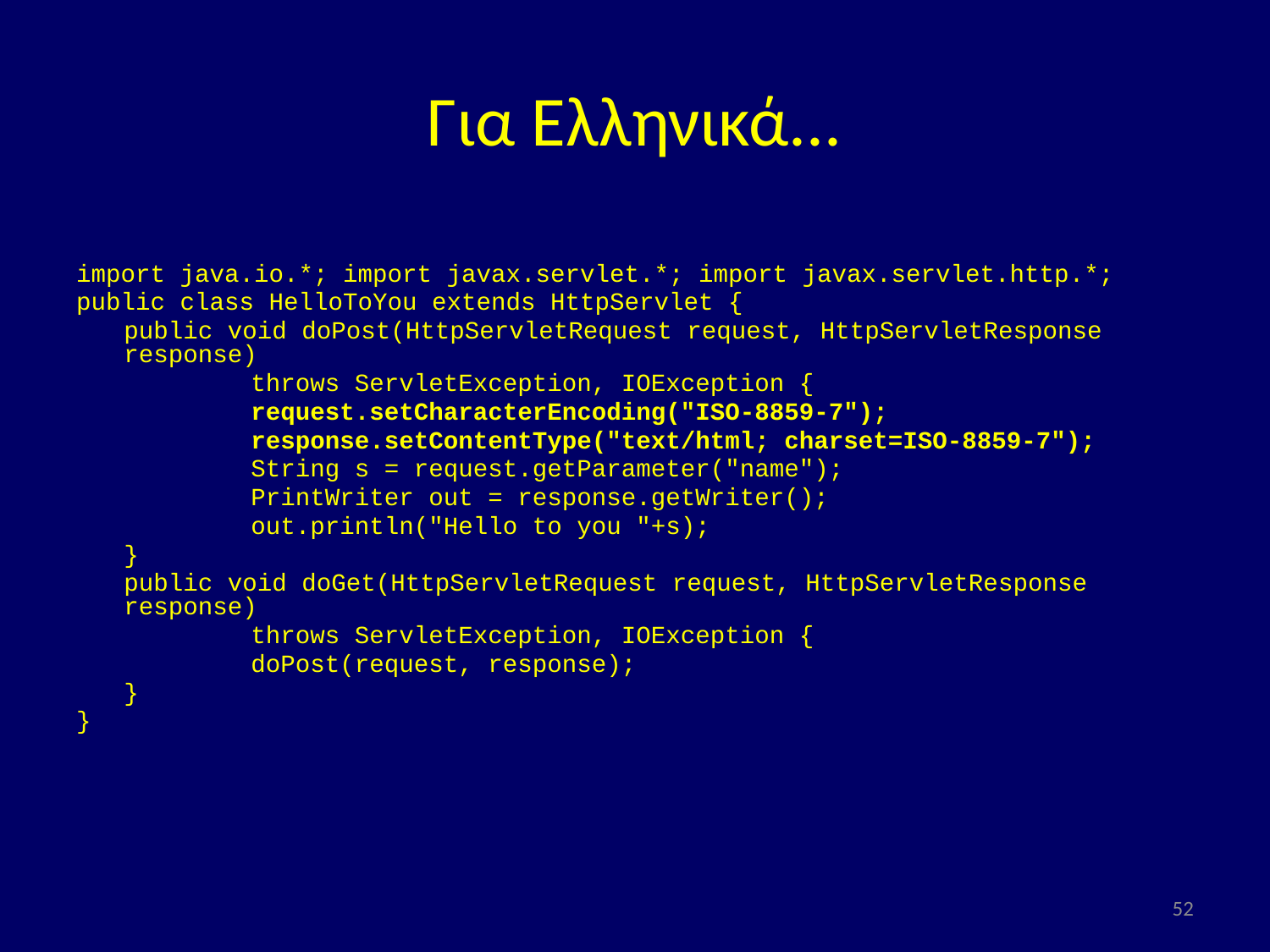

# Για Ελληνικά...

import java.io.*; import javax.servlet.*; import javax.servlet.http.*;
public class HelloToYou extends HttpServlet {
	public void doPost(HttpServletRequest request, HttpServletResponse response)
		throws ServletException, IOException {
		request.setCharacterEncoding("ISO-8859-7");
		response.setContentType("text/html; charset=ISO-8859-7");
		String s = request.getParameter("name");
		PrintWriter out = response.getWriter();
		out.println("Hello to you "+s);
	}
	public void doGet(HttpServletRequest request, HttpServletResponse response)
		throws ServletException, IOException {
		doPost(request, response);
	}
}
52